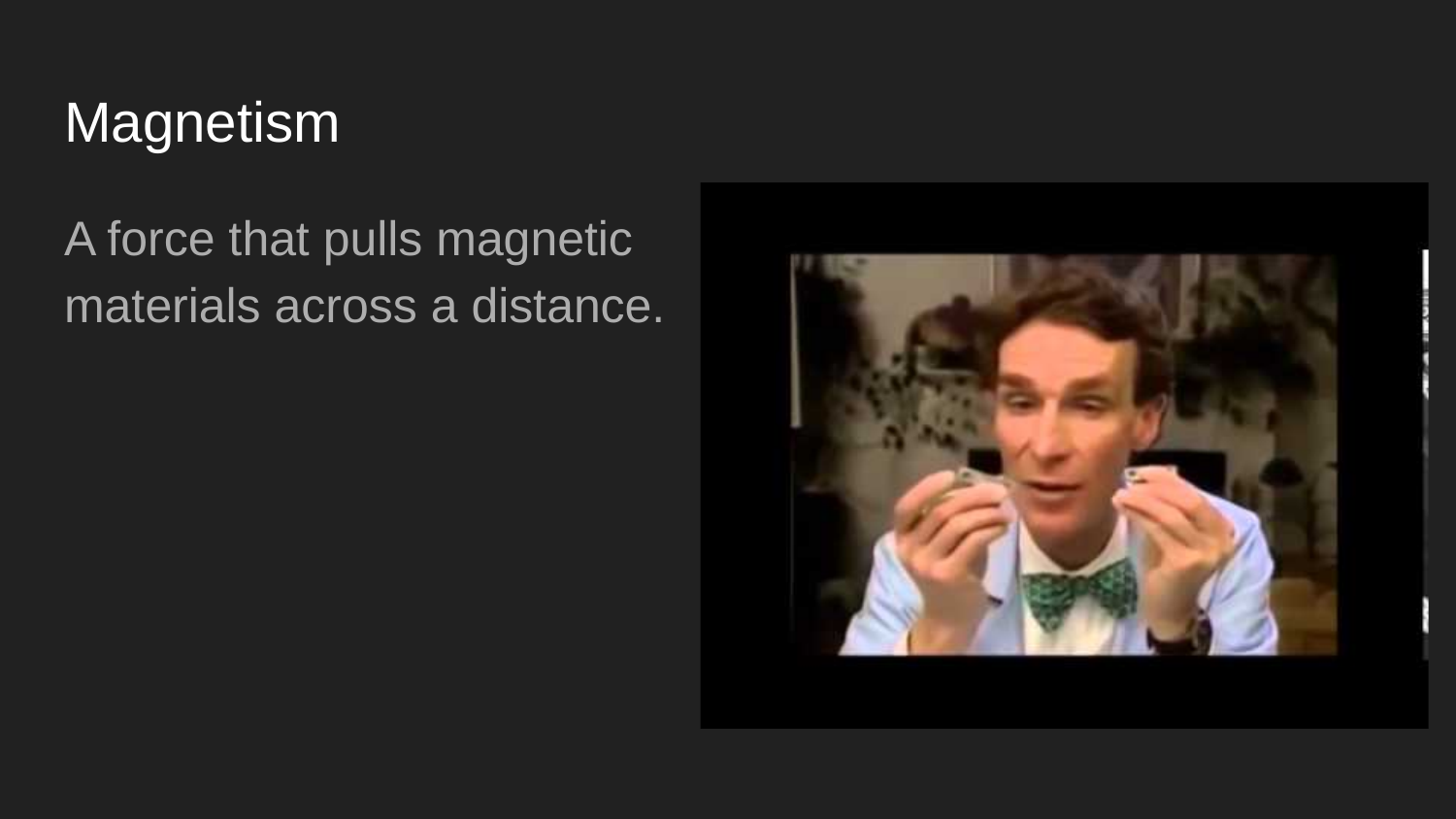

# Magnetism

A force that pulls magnetic materials across a distance.